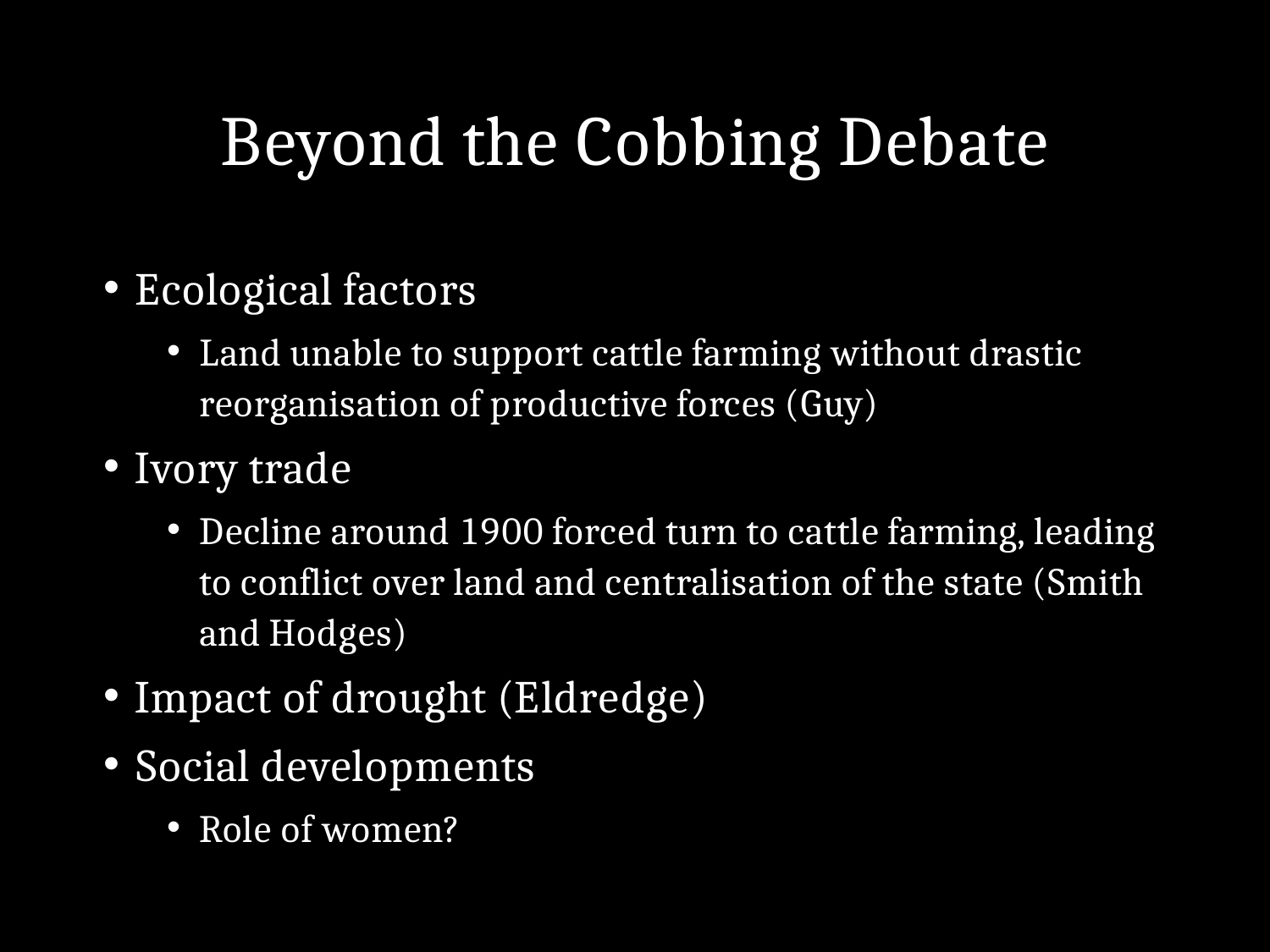

# Beyond the Cobbing Debate
Ecological factors
Land unable to support cattle farming without drastic reorganisation of productive forces (Guy)
Ivory trade
Decline around 1900 forced turn to cattle farming, leading to conflict over land and centralisation of the state (Smith and Hodges)
Impact of drought (Eldredge)
Social developments
Role of women?